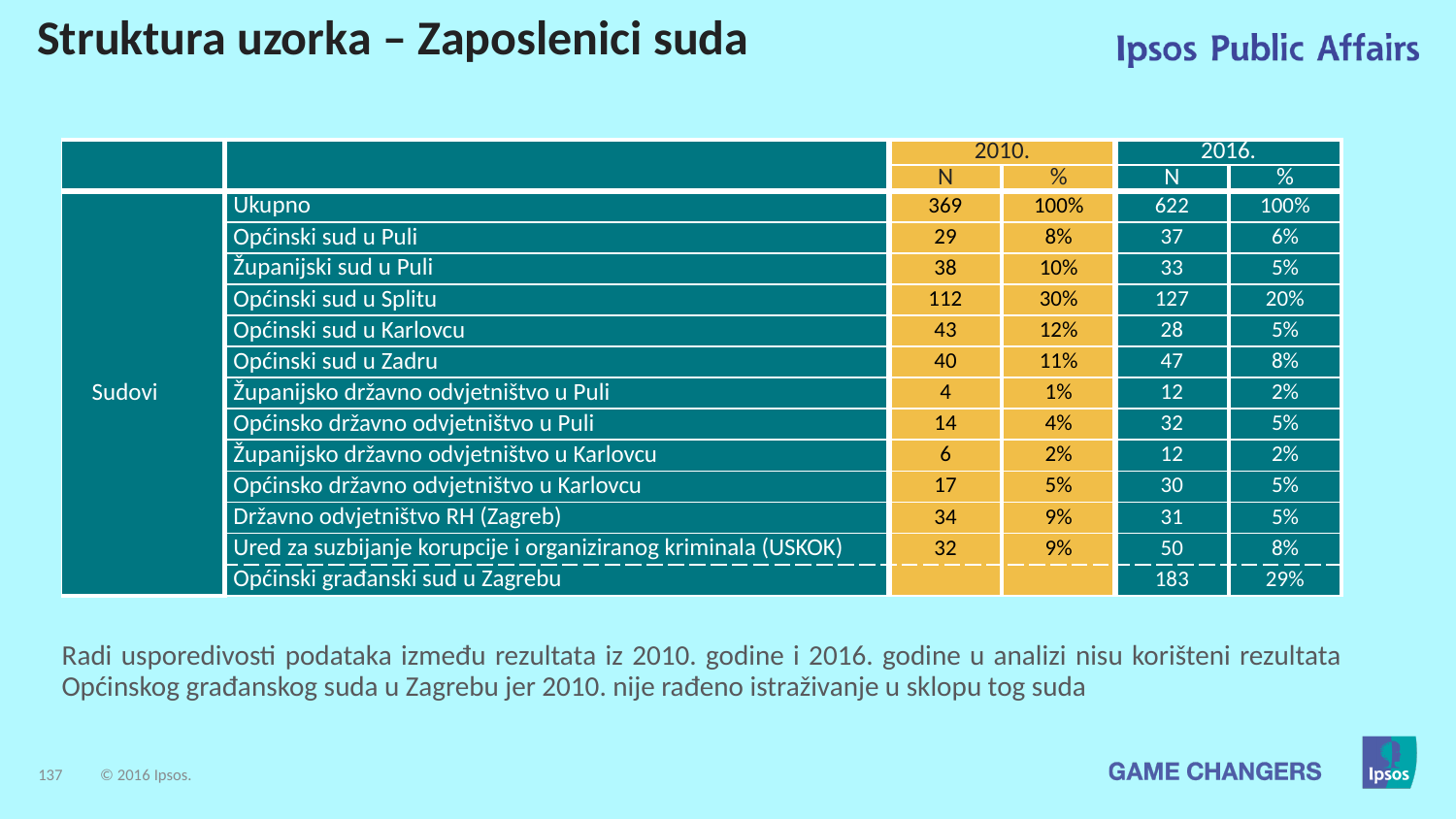

# Struktura uzorka – Zaposlenici suda
|  |  | 2010. |  | 2016. |  |
| --- | --- | --- | --- | --- | --- |
|  |  | N | % | N | % |
| Sudovi | Ukupno | 369 | 100% | 622 | 100% |
|  | Općinski sud u Puli | 29 | 8% | 37 | 6% |
|  | Županijski sud u Puli | 38 | 10% | 33 | 5% |
|  | Općinski sud u Splitu | 112 | 30% | 127 | 20% |
|  | Općinski sud u Karlovcu | 43 | 12% | 28 | 5% |
|  | Općinski sud u Zadru | 40 | 11% | 47 | 8% |
|  | Županijsko državno odvjetništvo u Puli | 4 | 1% | 12 | 2% |
|  | Općinsko državno odvjetništvo u Puli | 14 | 4% | 32 | 5% |
|  | Županijsko državno odvjetništvo u Karlovcu | 6 | 2% | 12 | 2% |
|  | Općinsko državno odvjetništvo u Karlovcu | 17 | 5% | 30 | 5% |
|  | Državno odvjetništvo RH (Zagreb) | 34 | 9% | 31 | 5% |
|  | Ured za suzbijanje korupcije i organiziranog kriminala (USKOK) | 32 | 9% | 50 | 8% |
|  | Općinski građanski sud u Zagrebu |  |  | 183 | 29% |
Radi usporedivosti podataka između rezultata iz 2010. godine i 2016. godine u analizi nisu korišteni rezultata Općinskog građanskog suda u Zagrebu jer 2010. nije rađeno istraživanje u sklopu tog suda